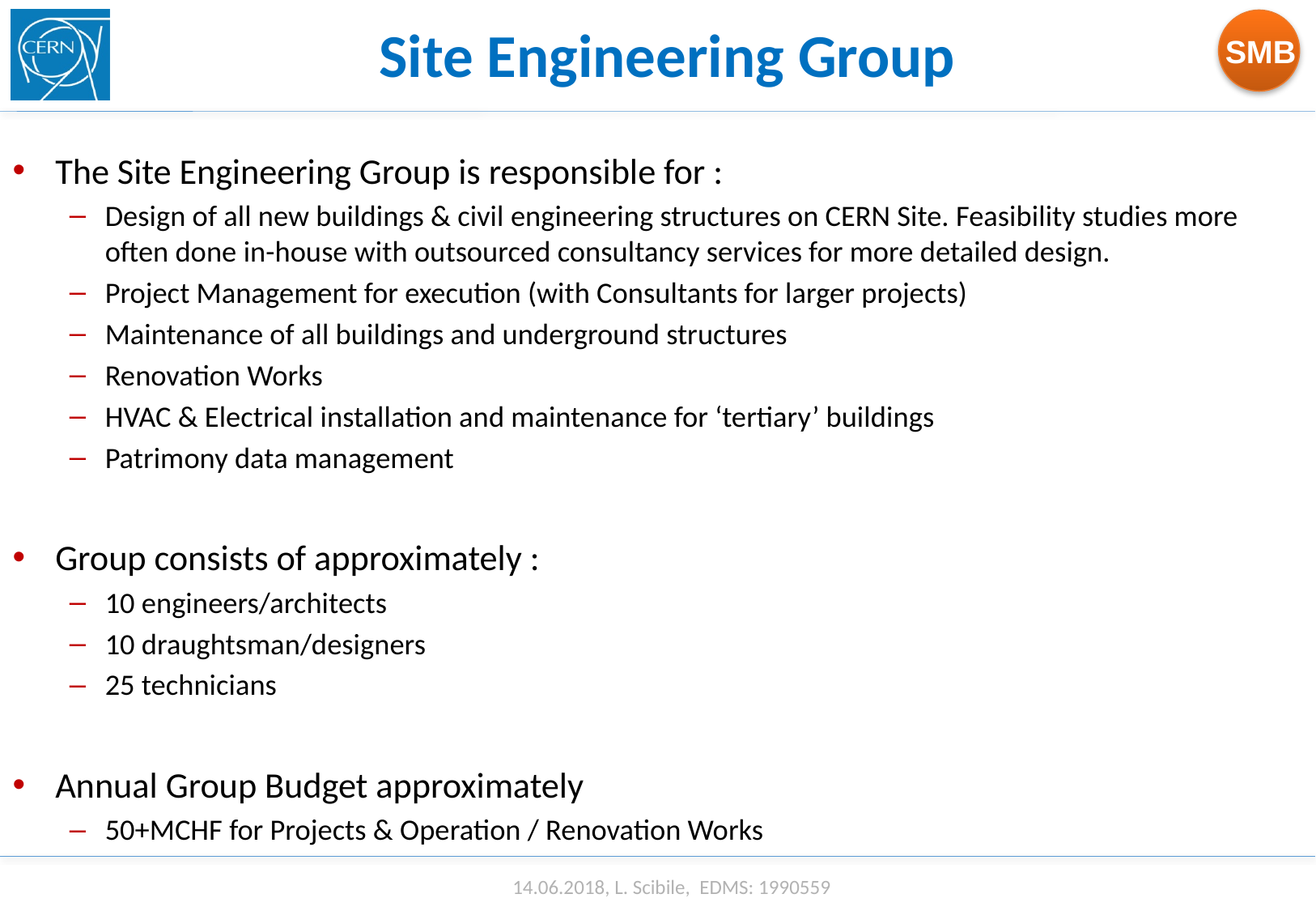

Site Engineering Group
The Site Engineering Group is responsible for :
Design of all new buildings & civil engineering structures on CERN Site. Feasibility studies more often done in-house with outsourced consultancy services for more detailed design.
Project Management for execution (with Consultants for larger projects)
Maintenance of all buildings and underground structures
Renovation Works
HVAC & Electrical installation and maintenance for ‘tertiary’ buildings
Patrimony data management

Group consists of approximately :
10 engineers/architects
10 draughtsman/designers
25 technicians

Annual Group Budget approximately
50+MCHF for Projects & Operation / Renovation Works
14.06.2018, L. Scibile,  EDMS: 1990559